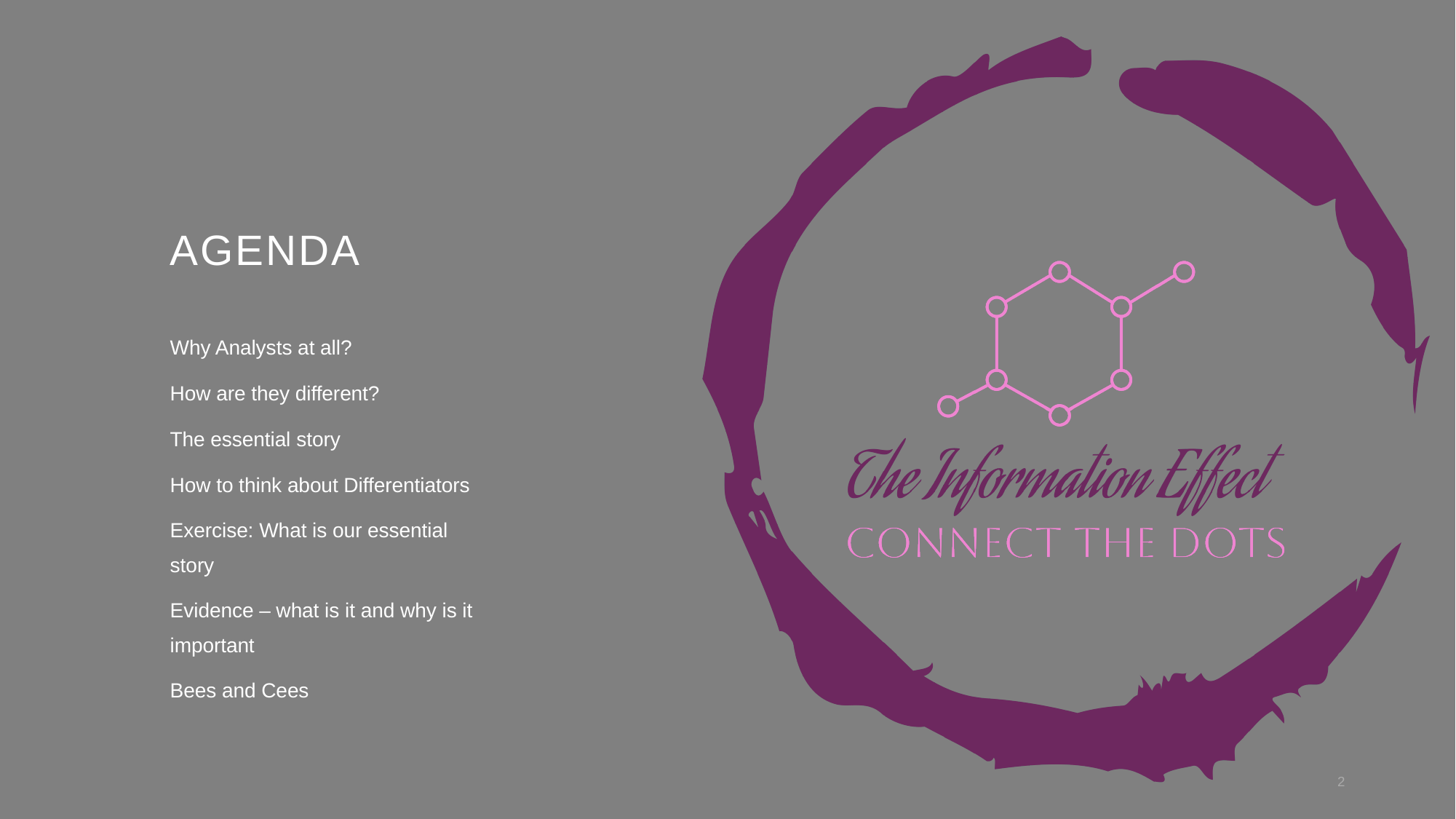

# AGENDA
Why Analysts at all?
How are they different?
The essential story
How to think about Differentiators
Exercise: What is our essential story
Evidence – what is it and why is it important
Bees and Cees

2